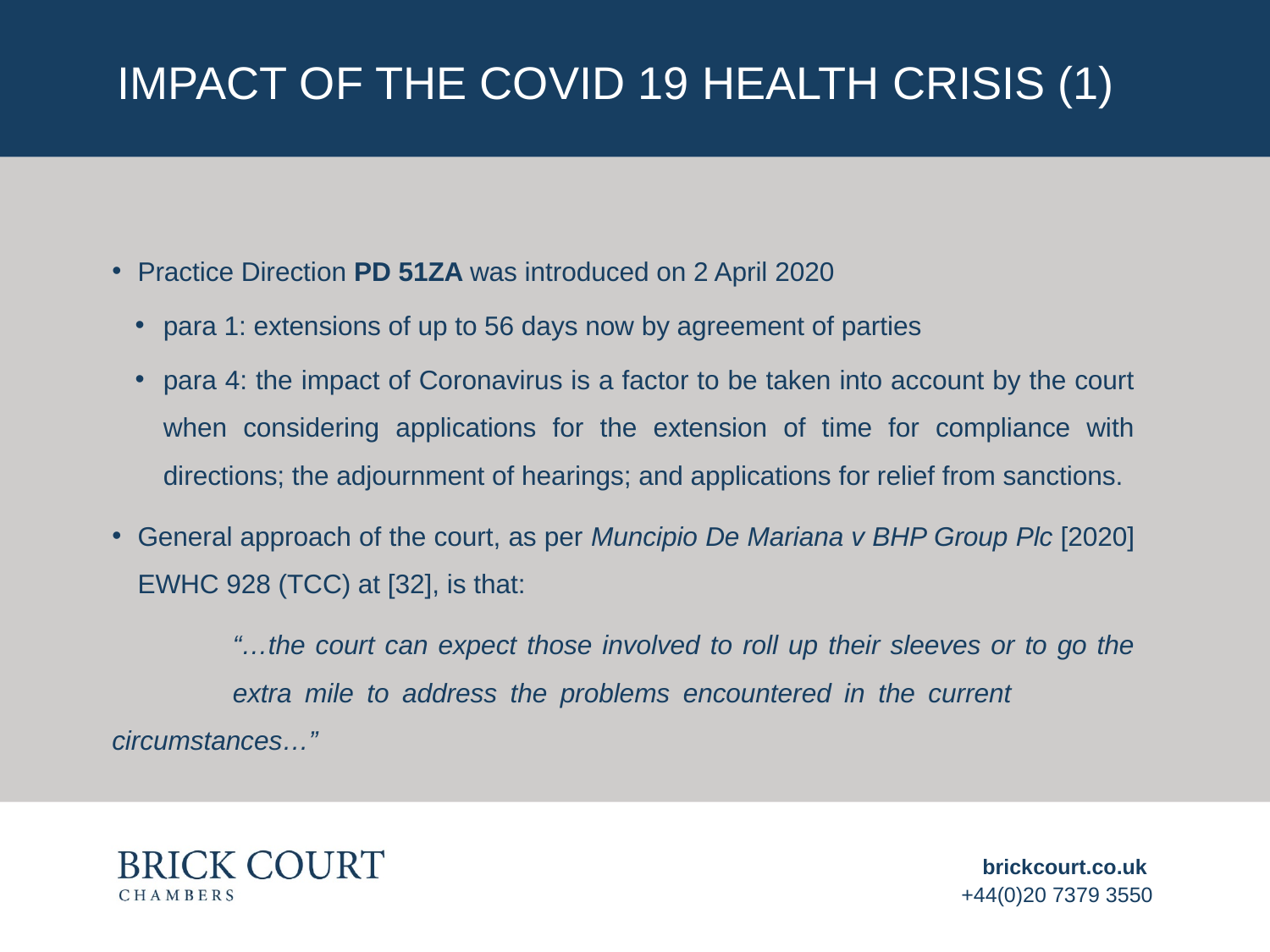

# IMPACT OF THE COVID 19 HEALTH CRISIS (1)
Practice Direction PD 51ZA was introduced on 2 April 2020
para 1: extensions of up to 56 days now by agreement of parties
para 4: the impact of Coronavirus is a factor to be taken into account by the court when considering applications for the extension of time for compliance with directions; the adjournment of hearings; and applications for relief from sanctions.
General approach of the court, as per Muncipio De Mariana v BHP Group Plc [2020] EWHC 928 (TCC) at [32], is that:
	“…the court can expect those involved to roll up their sleeves or to go the 	extra mile to address the problems encountered in the current 	circumstances…”

brickcourt.co.uk
+44(0)20 7379 3550